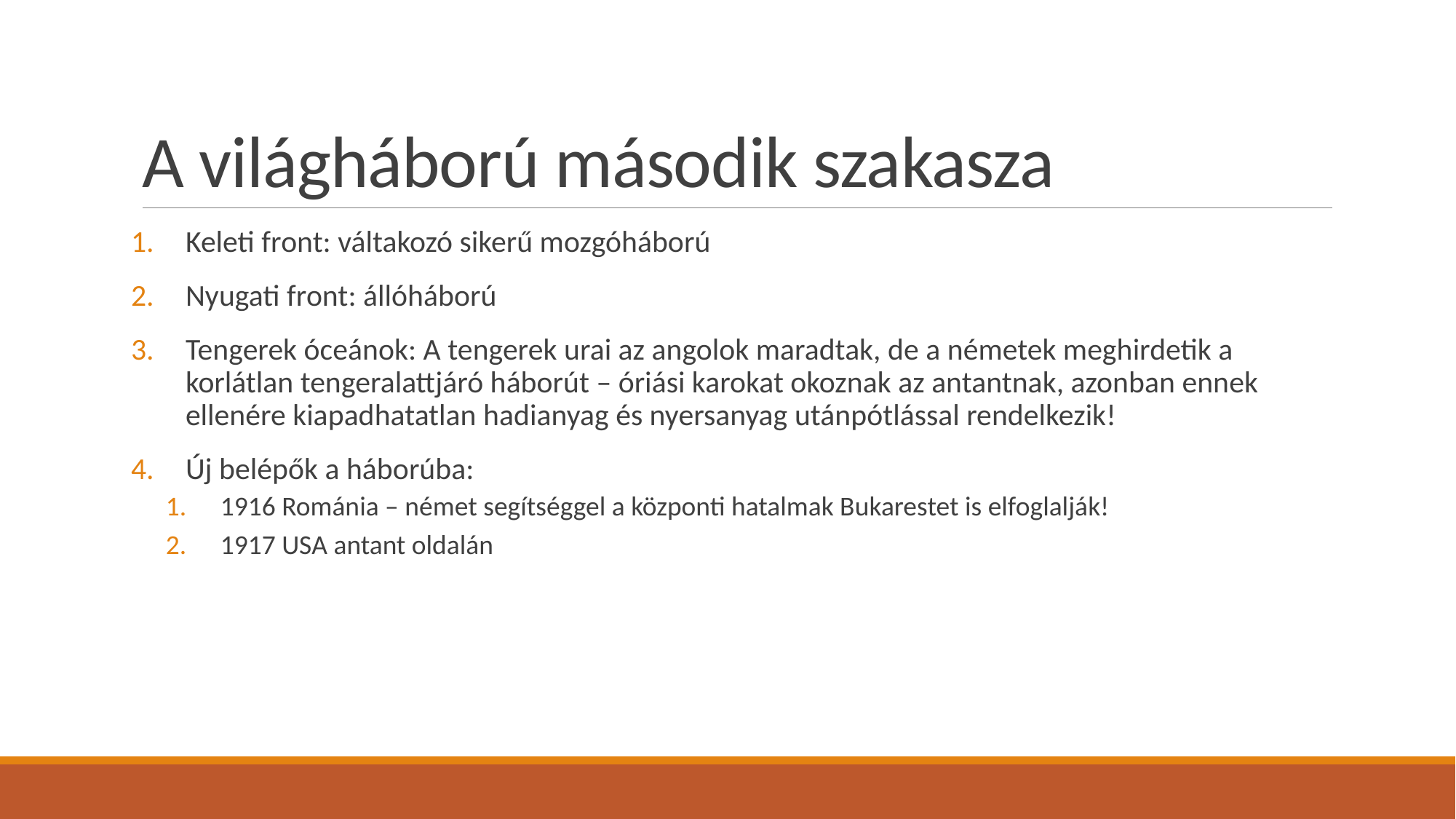

# A világháború második szakasza
Keleti front: váltakozó sikerű mozgóháború
Nyugati front: állóháború
Tengerek óceánok: A tengerek urai az angolok maradtak, de a németek meghirdetik a korlátlan tengeralattjáró háborút – óriási karokat okoznak az antantnak, azonban ennek ellenére kiapadhatatlan hadianyag és nyersanyag utánpótlással rendelkezik!
Új belépők a háborúba:
1916 Románia – német segítséggel a központi hatalmak Bukarestet is elfoglalják!
1917 USA antant oldalán